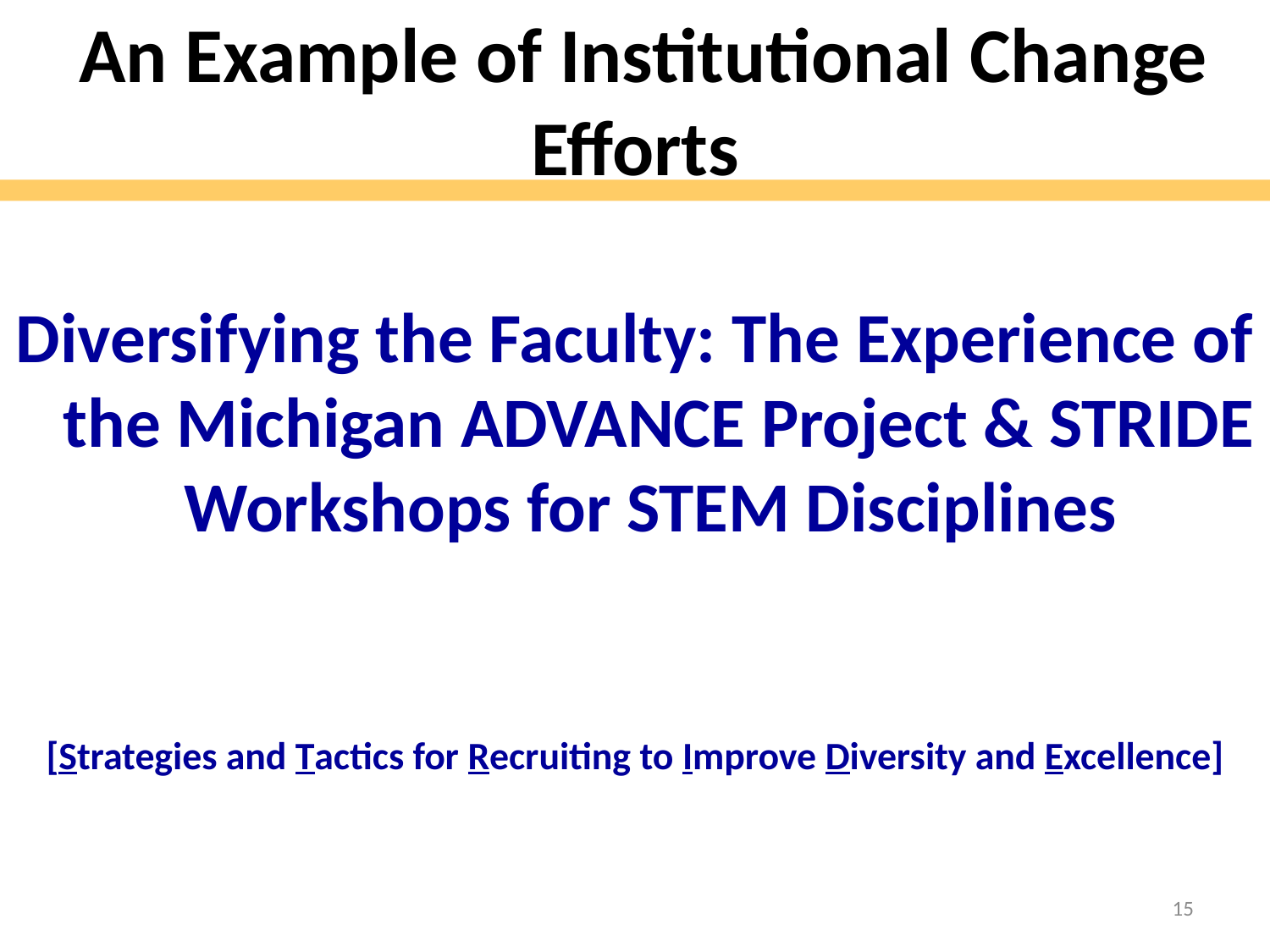

# An Example of Institutional Change Efforts

Diversifying the Faculty: The Experience of the Michigan ADVANCE Project & STRIDE Workshops for STEM Disciplines

[Strategies and Tactics for Recruiting to Improve Diversity and Excellence]
15